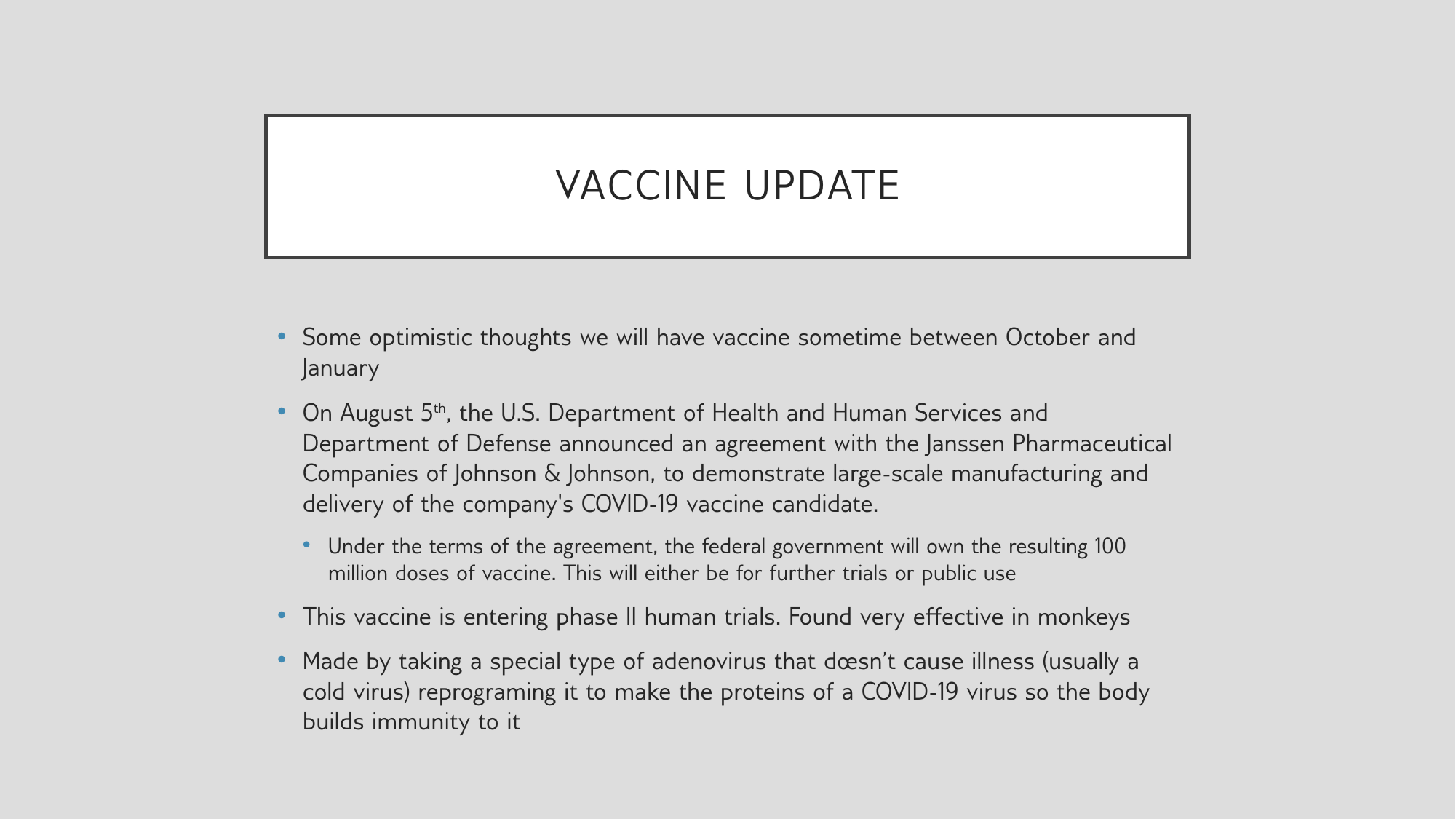

# Vaccine Update
Some optimistic thoughts we will have vaccine sometime between October and January
On August 5th, the U.S. Department of Health and Human Services and Department of Defense announced an agreement with the Janssen Pharmaceutical Companies of Johnson & Johnson, to demonstrate large-scale manufacturing and delivery of the company's COVID-19 vaccine candidate.
Under the terms of the agreement, the federal government will own the resulting 100 million doses of vaccine. This will either be for further trials or public use
This vaccine is entering phase II human trials. Found very effective in monkeys
Made by taking a special type of adenovirus that doesn’t cause illness (usually a cold virus) reprograming it to make the proteins of a COVID-19 virus so the body builds immunity to it